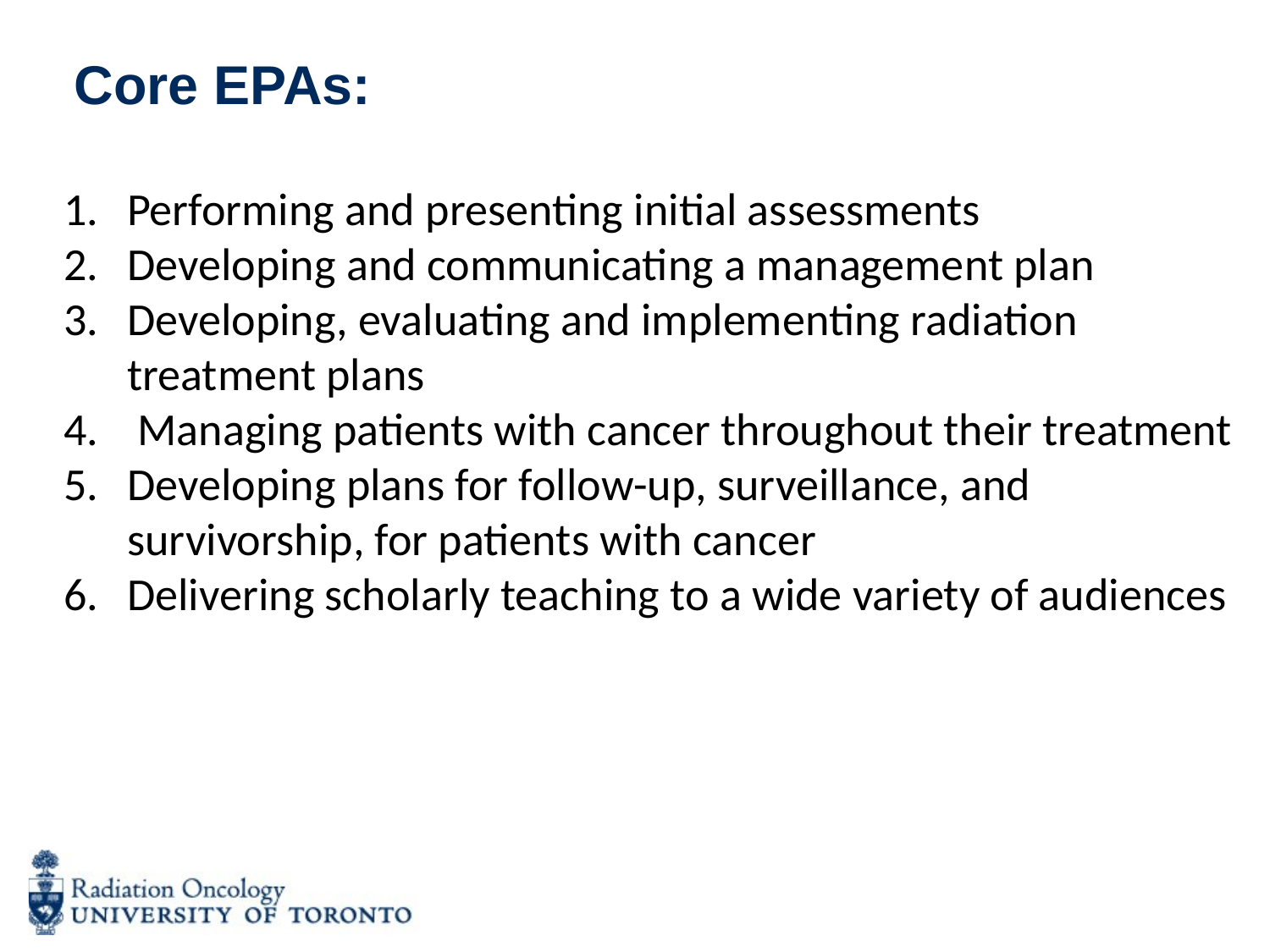

# Core EPAs:
Performing and presenting initial assessments
Developing and communicating a management plan
Developing, evaluating and implementing radiation treatment plans
 Managing patients with cancer throughout their treatment
Developing plans for follow-up, surveillance, and survivorship, for patients with cancer
Delivering scholarly teaching to a wide variety of audiences